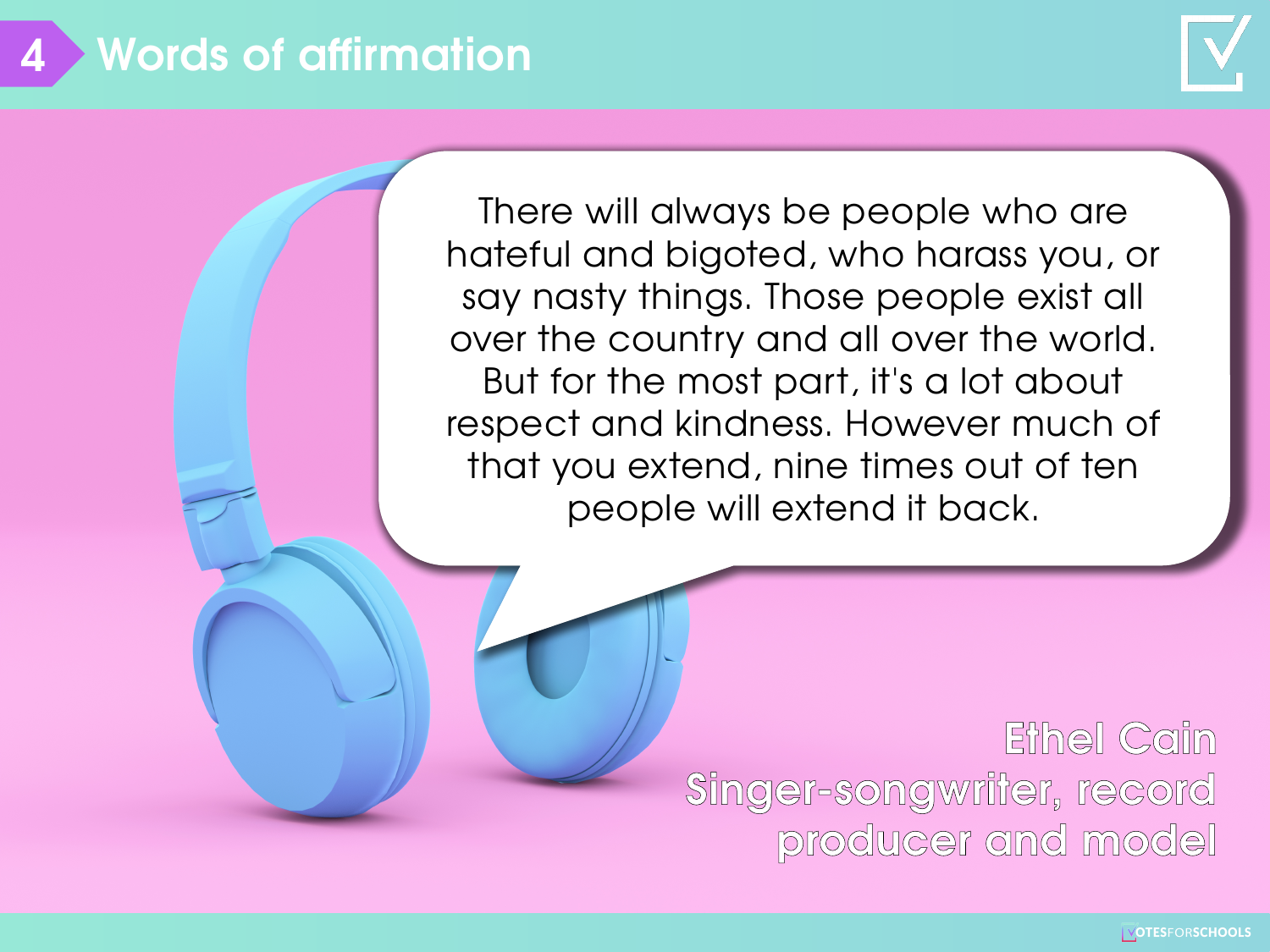

Words of affirmation
4
There will always be people who are hateful and bigoted, who harass you, or say nasty things. Those people exist all over the country and all over the world. But for the most part, it's a lot about respect and kindness. However much of that you extend, nine times out of ten people will extend it back.
There will always be people who are hateful and bigoted, who harass you, or say nasty things. Those people exist all over the country and all over the world. But for the most part, it's a lot about respect and kindness. However much of that you extend, _____ times out of 10 people will extend it back.
Ethel Cain
Singer-songwriter, record producer and model